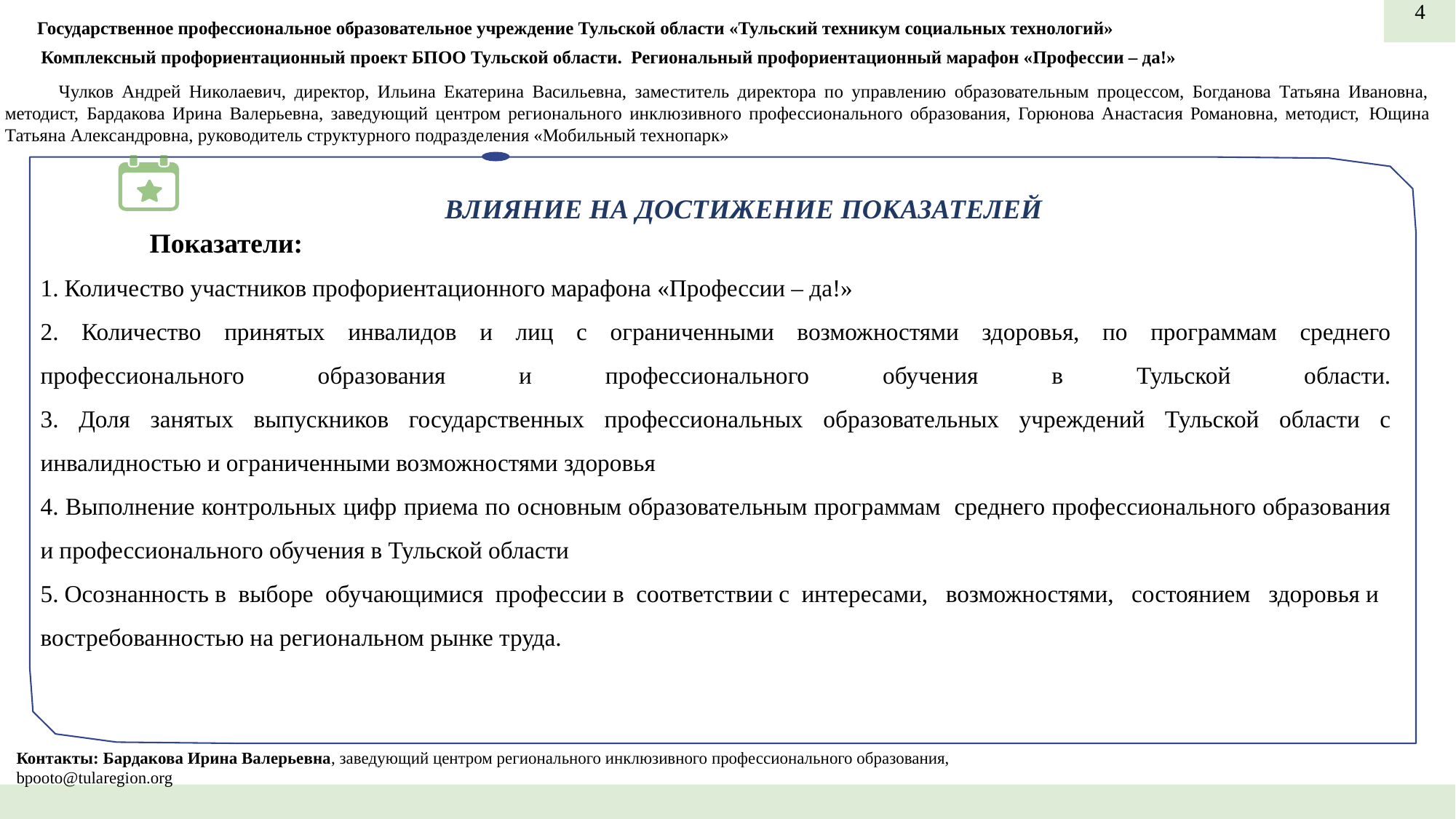

4
Государственное профессиональное образовательное учреждение Тульской области «Тульский техникум социальных технологий»
Комплексный профориентационный проект БПОО Тульской области.  Региональный профориентационный марафон «Профессии – да!»
Чулков Андрей Николаевич, директор, Ильина Екатерина Васильевна, заместитель директора по управлению образовательным процессом, Богданова Татьяна Ивановна, методист, Бардакова Ирина Валерьевна, заведующий центром регионального инклюзивного профессионального образования, Горюнова Анастасия Романовна, методист, Ющина Татьяна Александровна, руководитель структурного подразделения «Мобильный технопарк»

ВЛИЯНИЕ НА ДОСТИЖЕНИЕ ПОКАЗАТЕЛЕЙ
	Показатели:
1. Количество участников профориентационного марафона «Профессии – да!»
2. Количество принятых инвалидов и лиц с ограниченными возможностями здоровья, по программам среднего профессионального образования и профессионального обучения в Тульской области.
3. Доля занятых выпускников государственных профессиональных образовательных учреждений Тульской области с инвалидностью и ограниченными возможностями здоровья
4. Выполнение контрольных цифр приема по основным образовательным программам  среднего профессионального образования и профессионального обучения в Тульской области
5. Осознанность в  выборе  обучающимися  профессии в  соответствии с  интересами,   возможностями,   состоянием   здоровья и востребованностью на региональном рынке труда.
Контакты: Бардакова Ирина Валерьевна, заведующий центром регионального инклюзивного профессионального образования, bpooto@tularegion.org